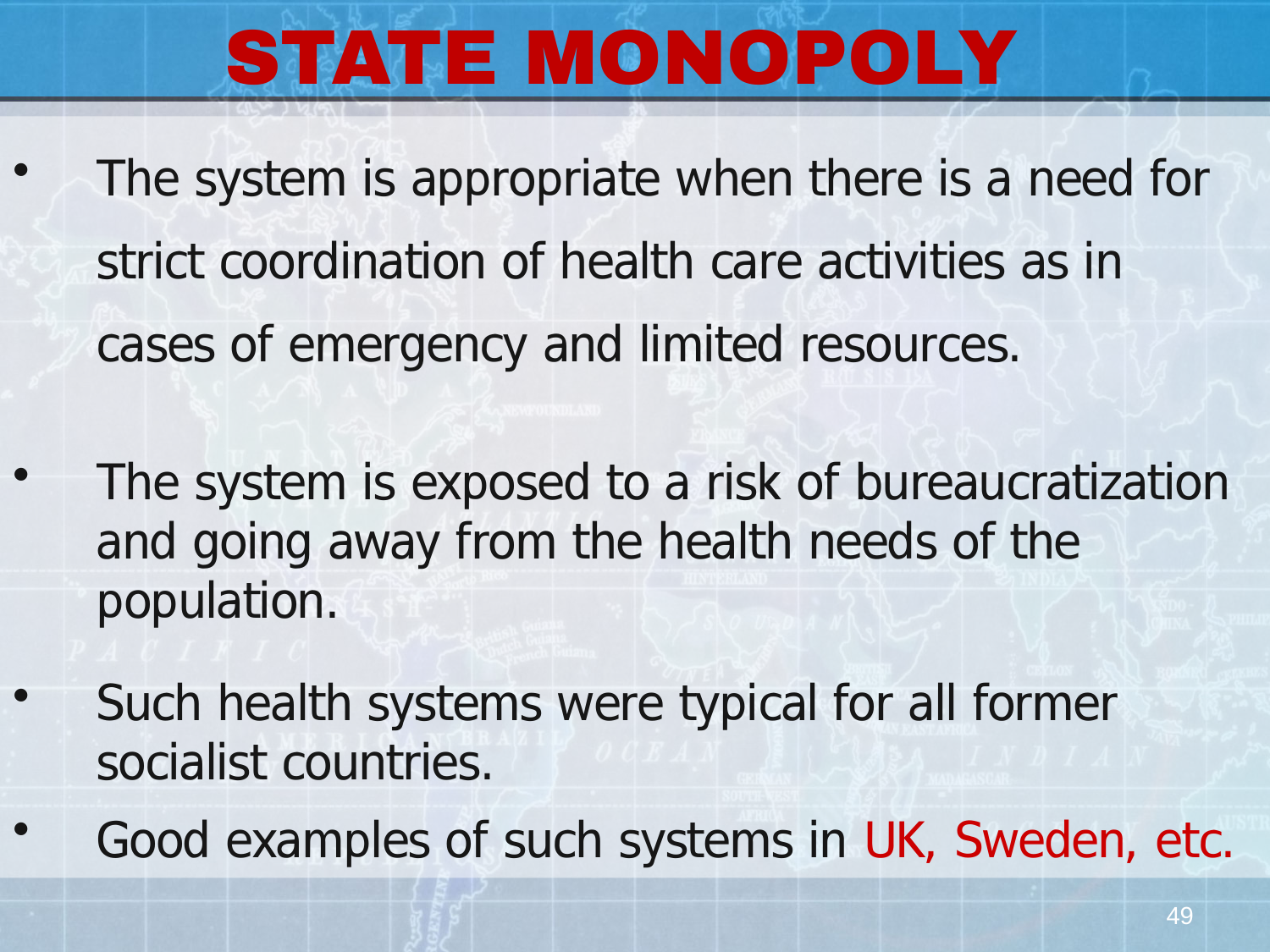

# STATE MONOPOLY
The system is appropriate when there is a need for strict coordination of health care activities as in cases of emergency and limited resources.

The system is exposed to a risk of bureaucratization and going away from the health needs of the population.

Such health systems were typical for all former socialist countries.
Good examples of such systems in UK, Sweden, etc.
49